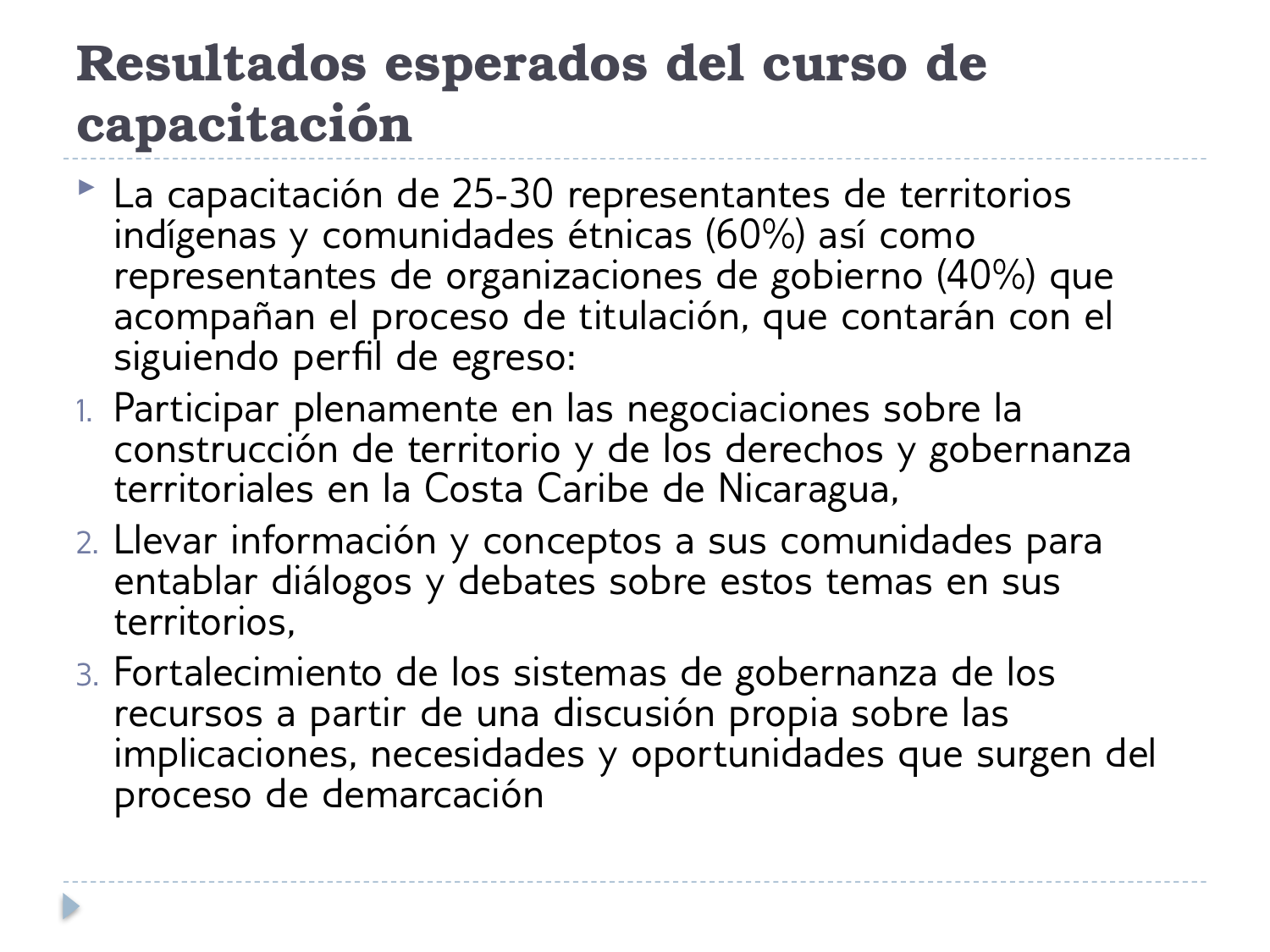

# Resultados esperados del curso de capacitación
La capacitación de 25-30 representantes de territorios indígenas y comunidades étnicas (60%) así como representantes de organizaciones de gobierno (40%) que acompañan el proceso de titulación, que contarán con el siguiendo perfil de egreso:
Participar plenamente en las negociaciones sobre la construcción de territorio y de los derechos y gobernanza territoriales en la Costa Caribe de Nicaragua,
Llevar información y conceptos a sus comunidades para entablar diálogos y debates sobre estos temas en sus territorios,
Fortalecimiento de los sistemas de gobernanza de los recursos a partir de una discusión propia sobre las implicaciones, necesidades y oportunidades que surgen del proceso de demarcación